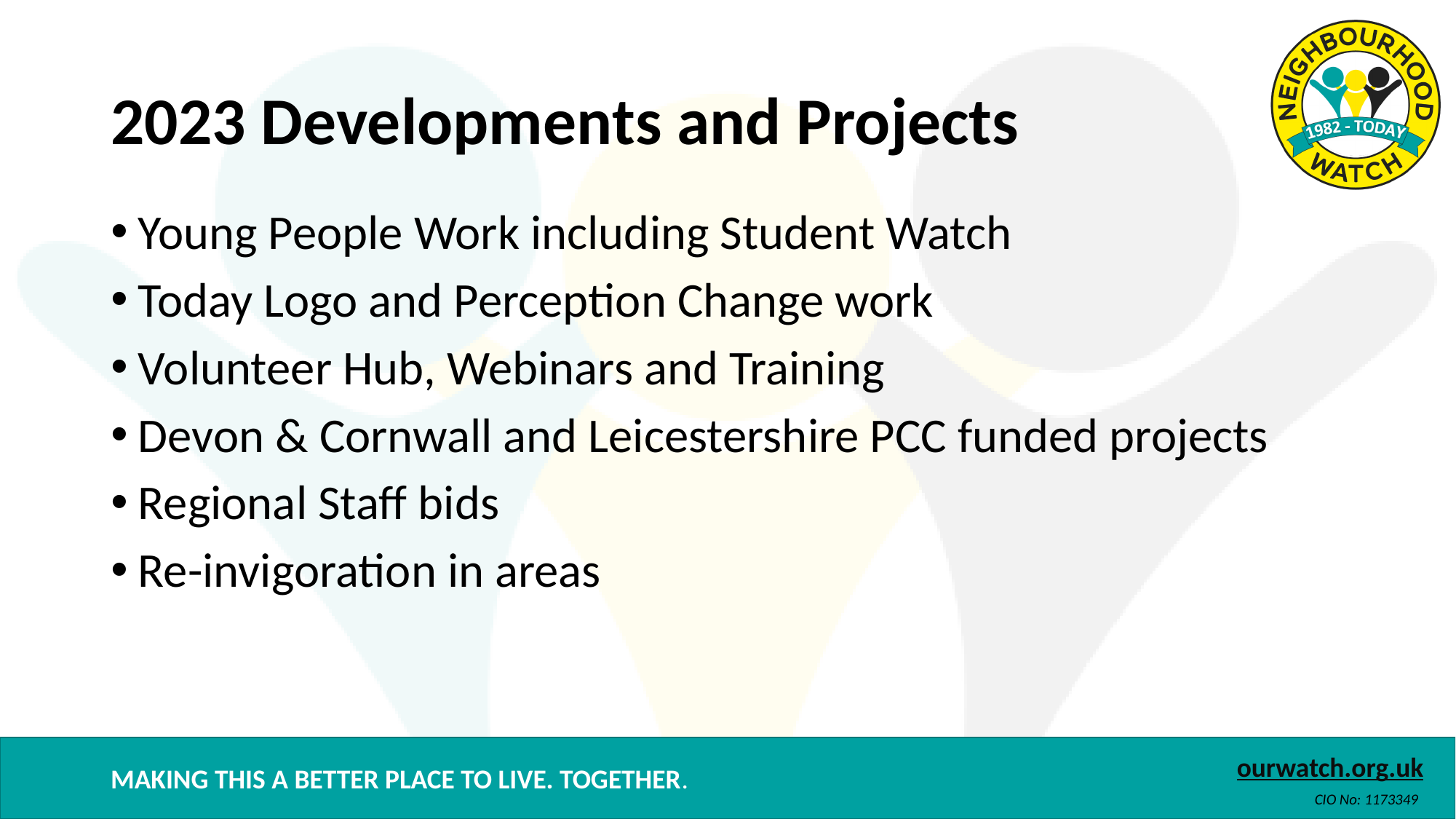

# 2023 Developments and Projects
Young People Work including Student Watch
Today Logo and Perception Change work
Volunteer Hub, Webinars and Training
Devon & Cornwall and Leicestershire PCC funded projects
Regional Staff bids
Re-invigoration in areas